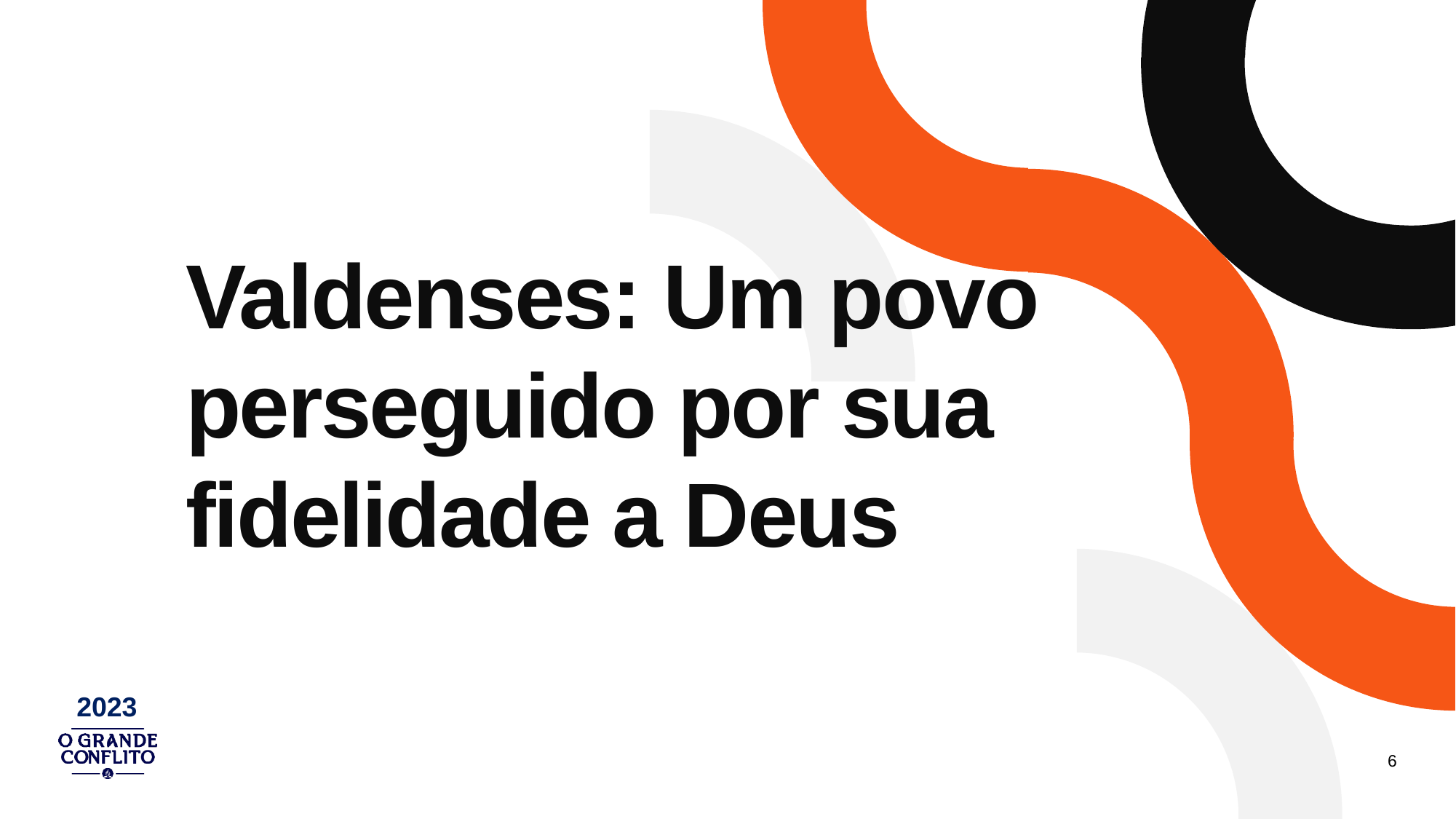

Valdenses: Um povo perseguido por sua fidelidade a Deus
6